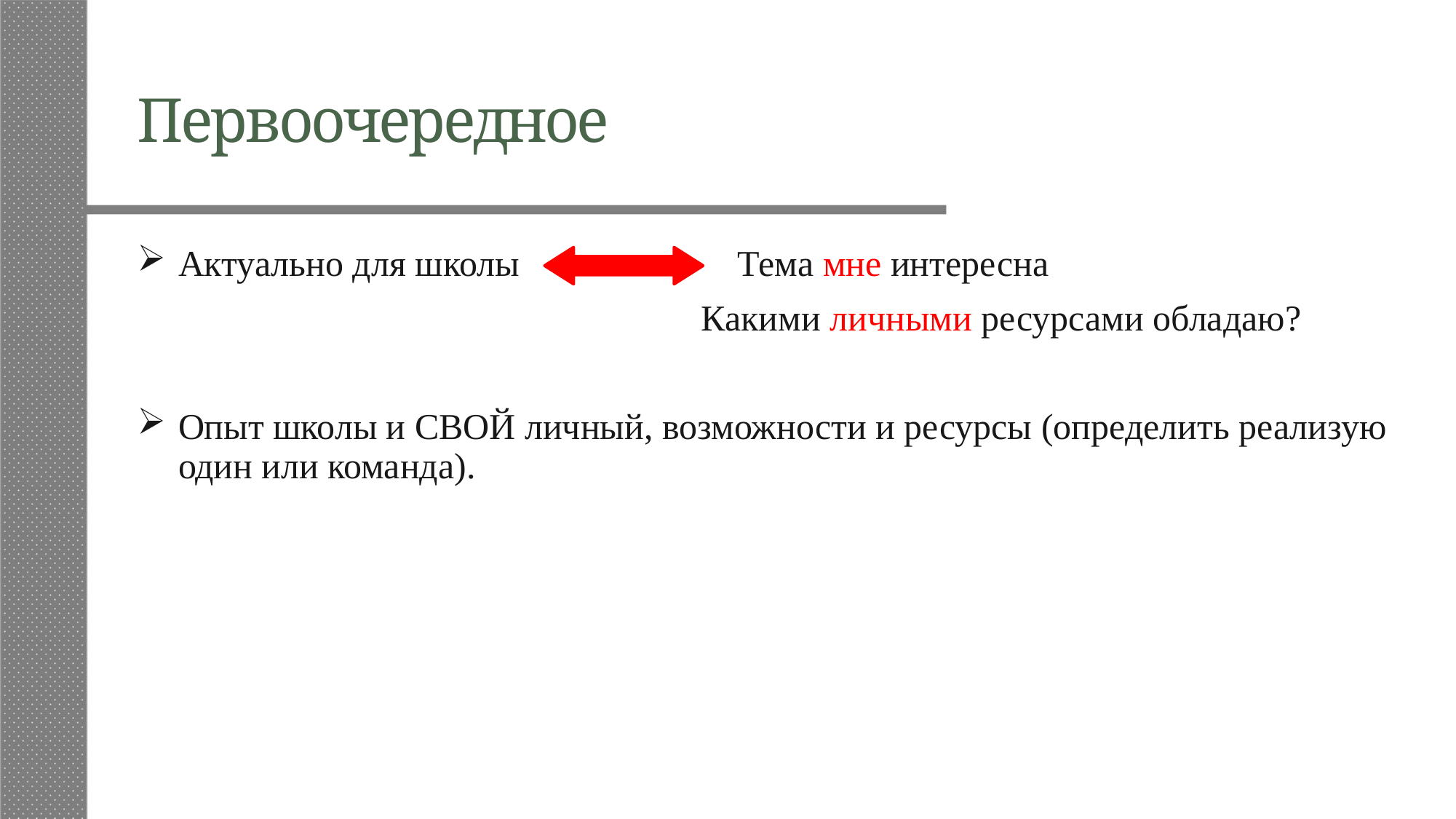

# Первоочередное
Актуально для школы                        Тема мне интересна
                                                              Какими личными ресурсами обладаю?

Опыт школы и СВОЙ личный, возможности и ресурсы (определить реализую один или команда).